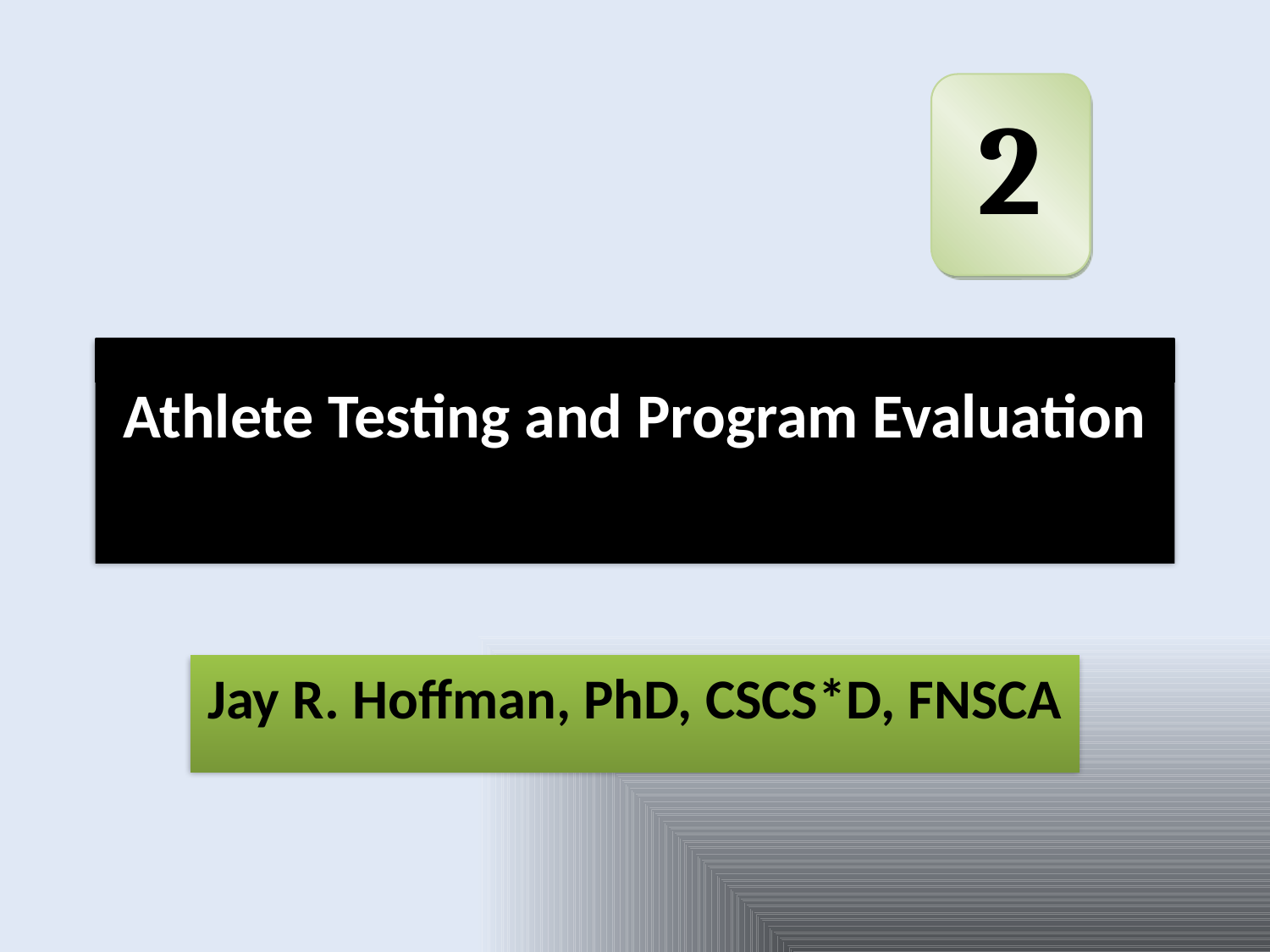

2
# Athlete Testing and Program Evaluation
Jay R. Hoffman, PhD, CSCS*D, FNSCA